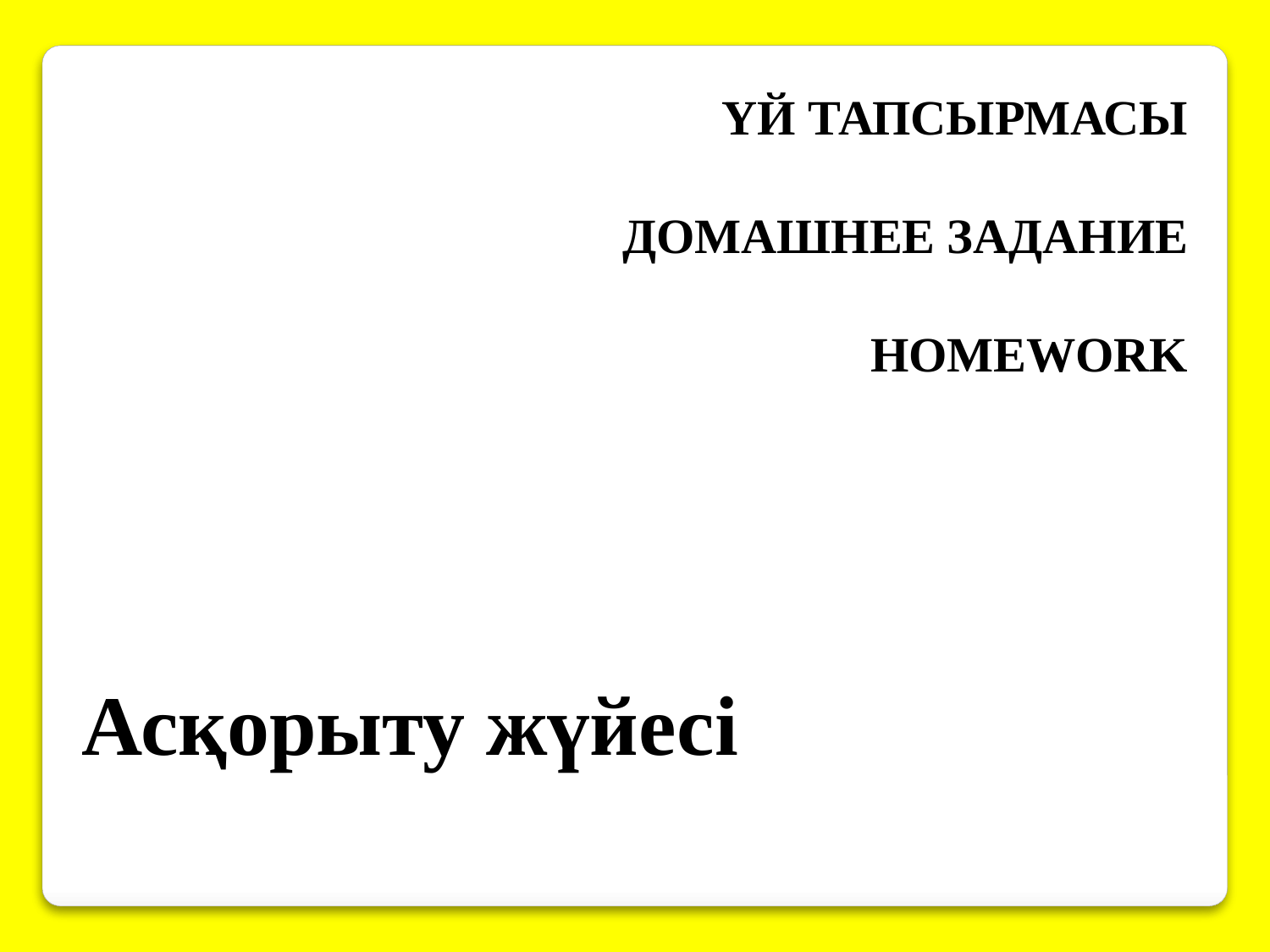

ҮЙ ТАПСЫРМАСЫ
 
ДОМАШНЕЕ ЗАДАНИЕ
 
HOMEWORK
Асқорыту жүйесі